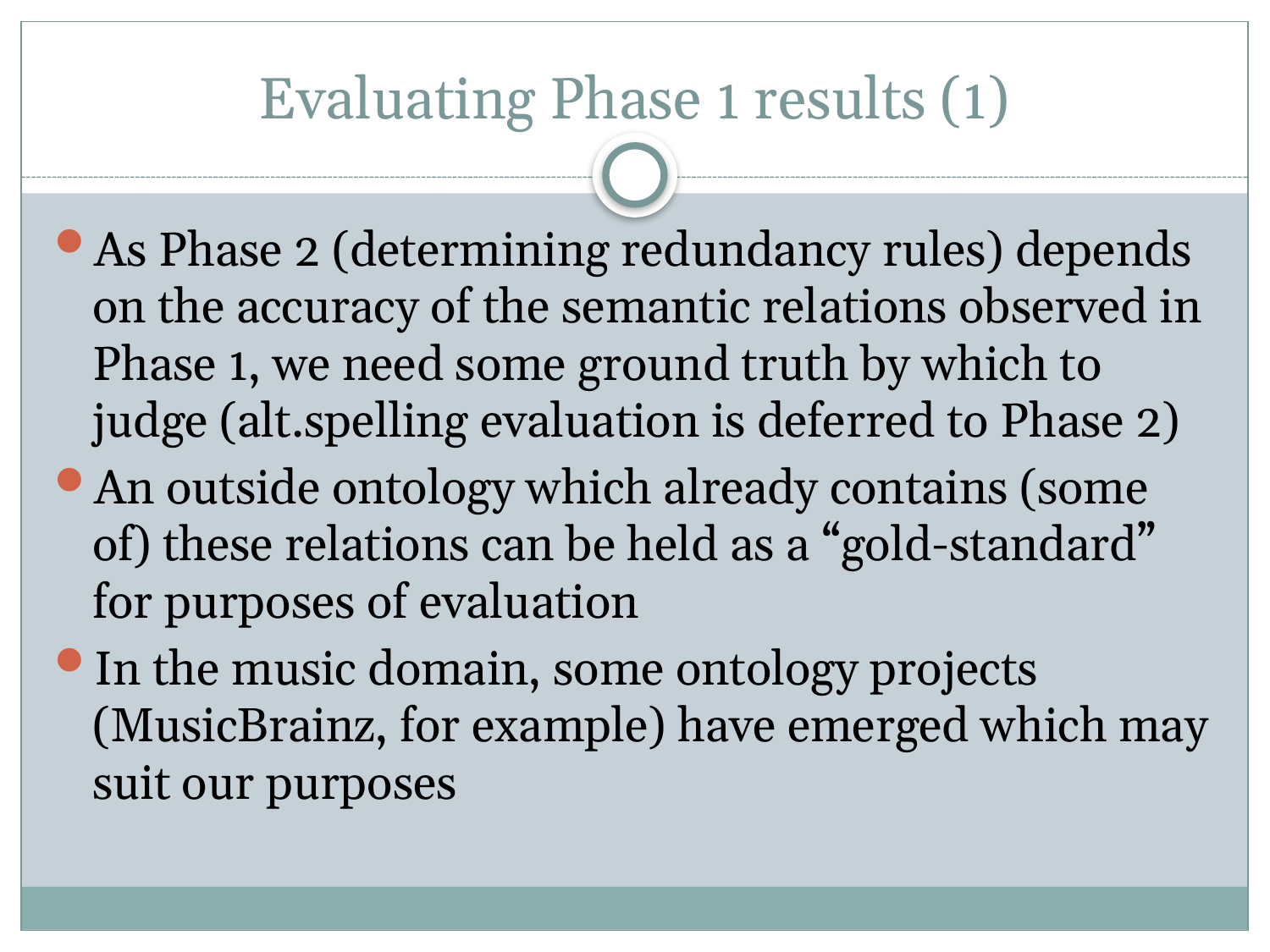

# Evaluating Phase 1 results (1)
As Phase 2 (determining redundancy rules) depends on the accuracy of the semantic relations observed in Phase 1, we need some ground truth by which to judge (alt.spelling evaluation is deferred to Phase 2)
An outside ontology which already contains (some of) these relations can be held as a “gold-standard” for purposes of evaluation
In the music domain, some ontology projects (MusicBrainz, for example) have emerged which may suit our purposes